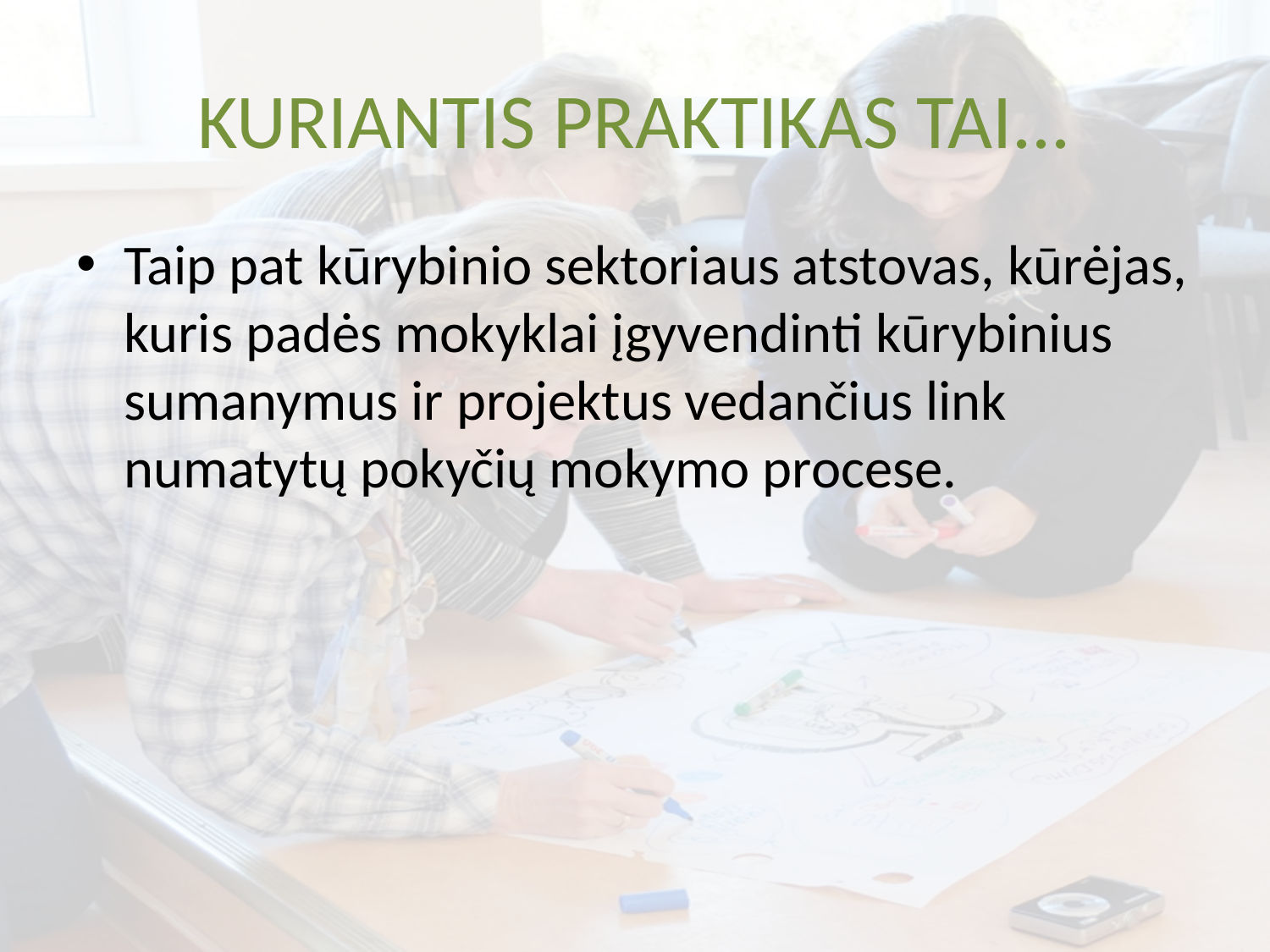

# KURIANTIS PRAKTIKAS TAI...
Taip pat kūrybinio sektoriaus atstovas, kūrėjas, kuris padės mokyklai įgyvendinti kūrybinius sumanymus ir projektus vedančius link numatytų pokyčių mokymo procese.